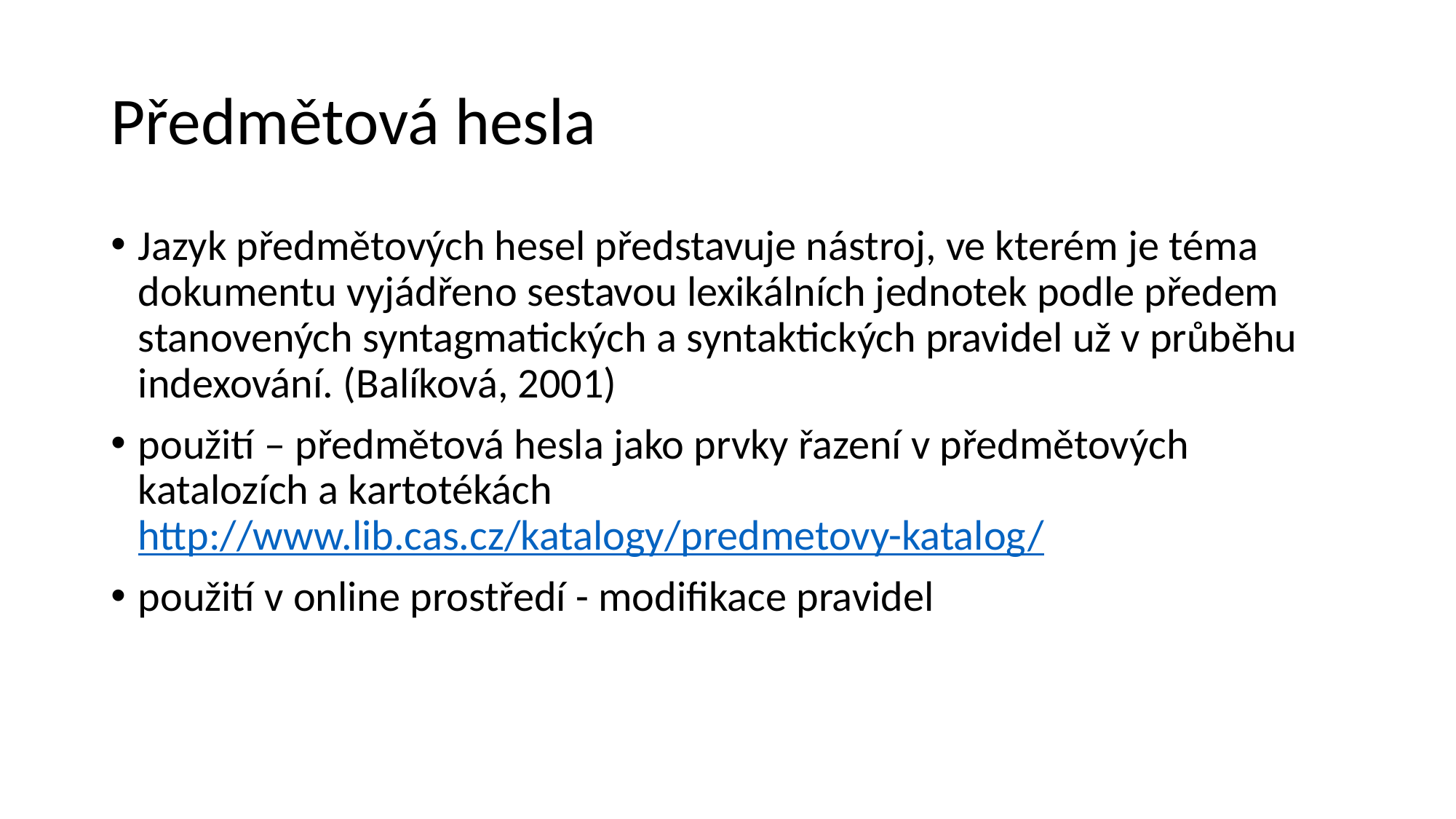

# Předmětová hesla
Jazyk předmětových hesel představuje nástroj, ve kterém je téma dokumentu vyjádřeno sestavou lexikálních jednotek podle předem stanovených syntagmatických a syntaktických pravidel už v průběhu indexování. (Balíková, 2001)
použití – předmětová hesla jako prvky řazení v předmětových katalozích a kartotékách http://www.lib.cas.cz/katalogy/predmetovy-katalog/
použití v online prostředí - modifikace pravidel